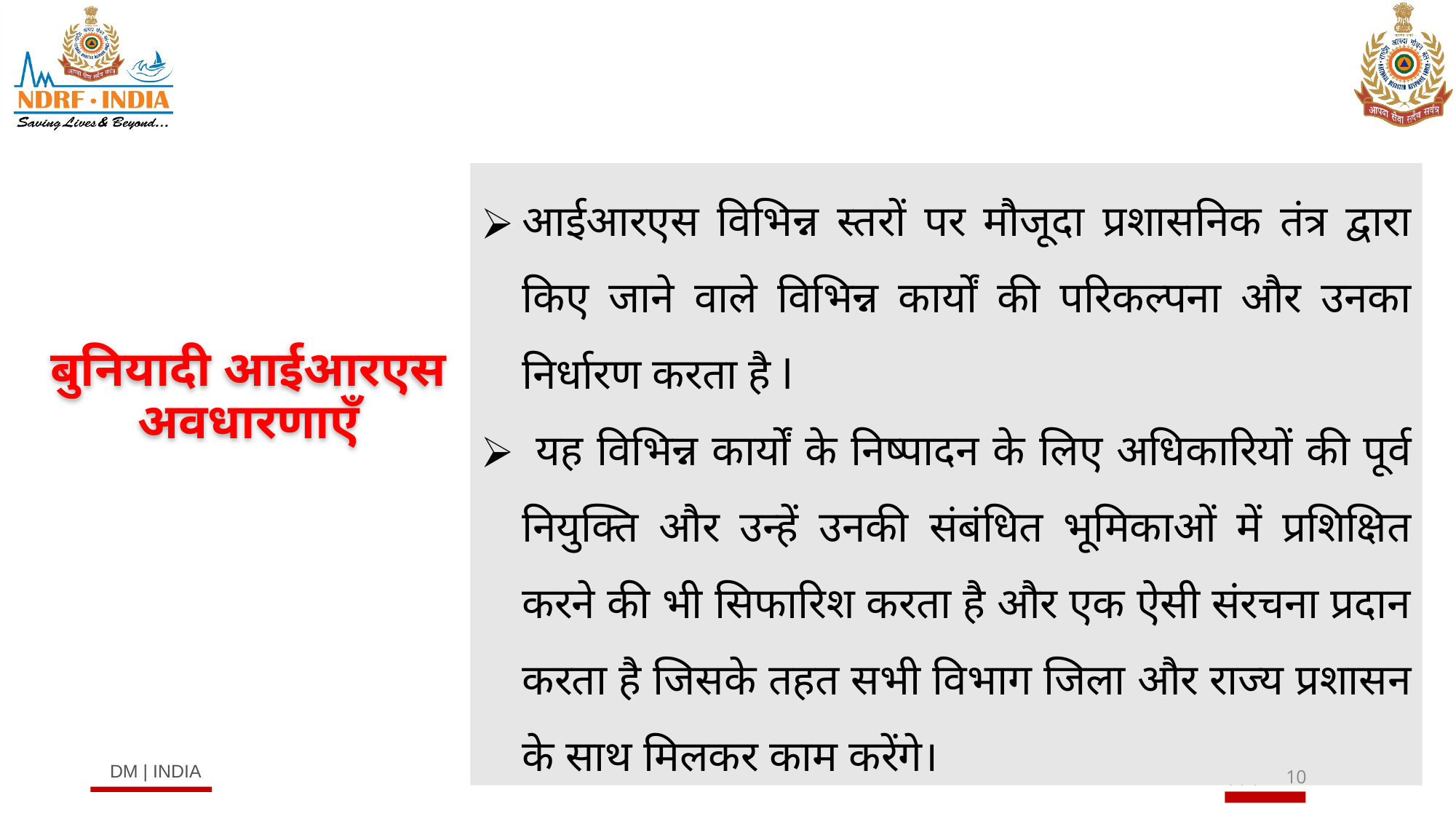

आईआरएस विभिन्न स्तरों पर मौजूदा प्रशासनिक तंत्र द्वारा किए जाने वाले विभिन्न कार्यों की परिकल्पना और उनका निर्धारण करता है I
 यह विभिन्न कार्यों के निष्पादन के लिए अधिकारियों की पूर्व नियुक्ति और उन्हें उनकी संबंधित भूमिकाओं में प्रशिक्षित करने की भी सिफारिश करता है और एक ऐसी संरचना प्रदान करता है जिसके तहत सभी विभाग जिला और राज्य प्रशासन के साथ मिलकर काम करेंगे।
बुनियादी आईआरएस अवधारणाएँ
10